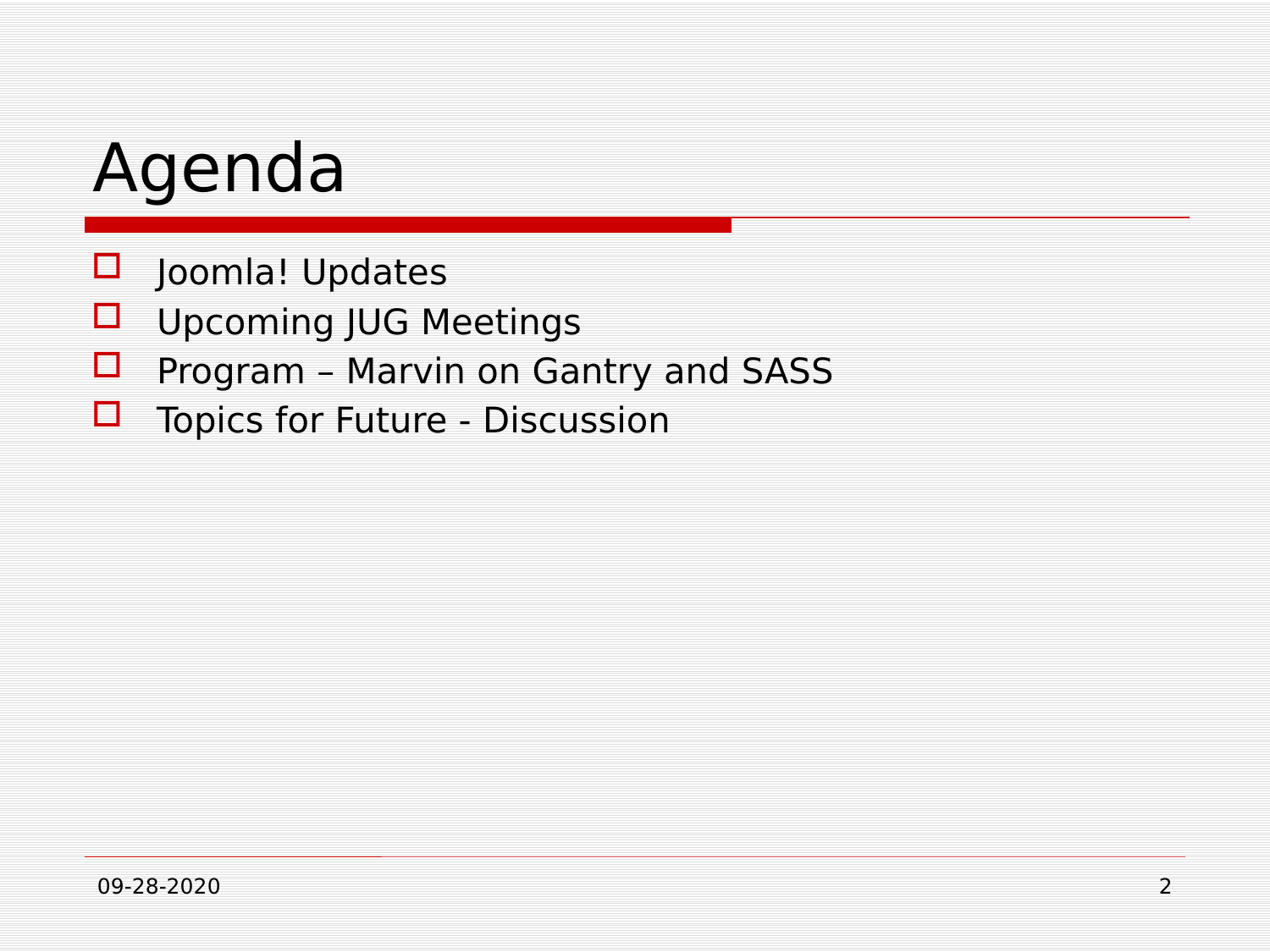

# Agenda
Joomla! Updates
Upcoming JUG Meetings
Program – Marvin on Gantry and SASS
Topics for Future - Discussion
09-28-2020
2